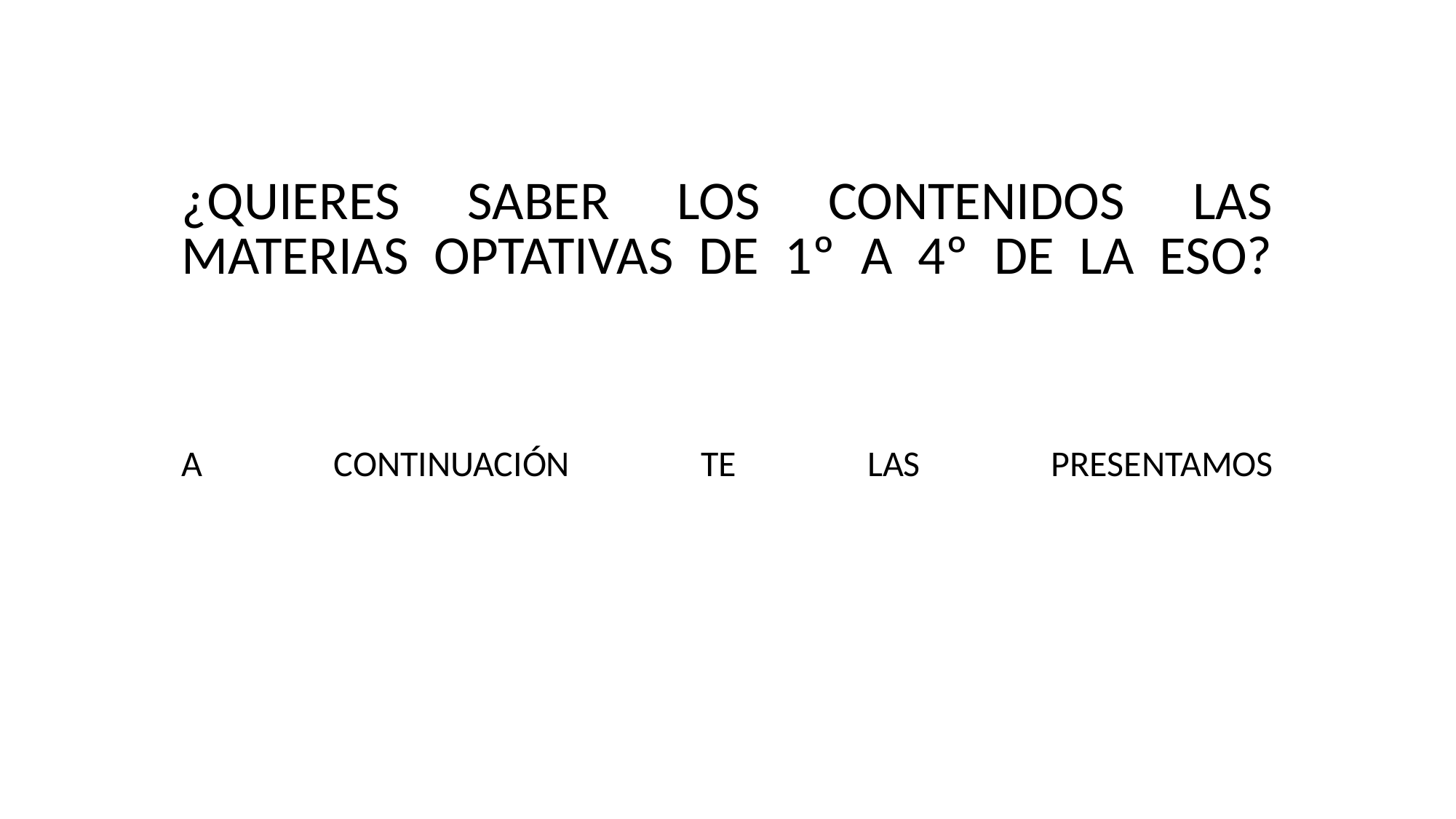

¿QUIERES SABER LOS CONTENIDOS LAS MATERIAS OPTATIVAS DE 1º A 4º DE LA ESO?
A CONTINUACIÓN TE LAS PRESENTAMOS